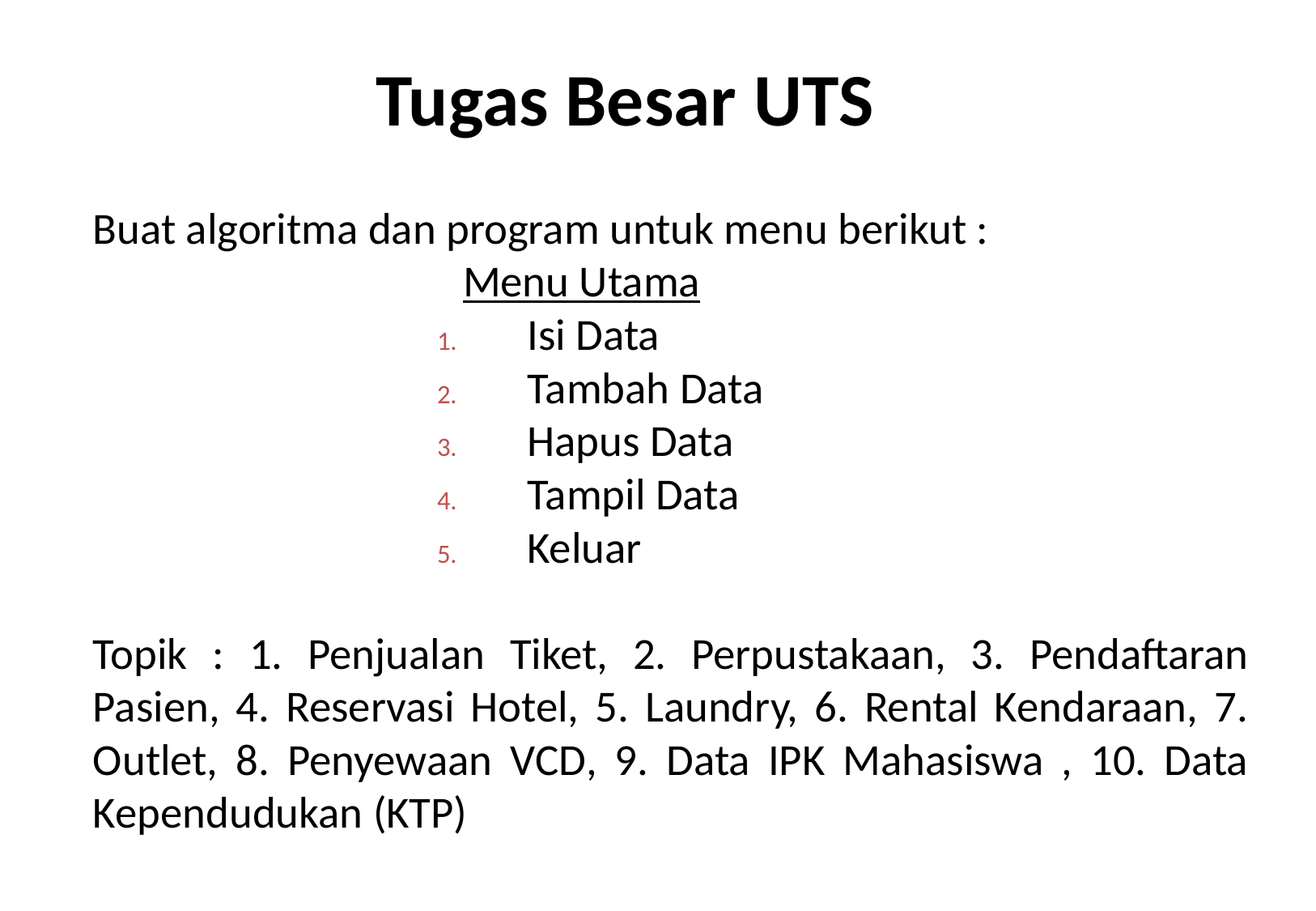

# Tugas Besar UTS
Buat algoritma dan program untuk menu berikut :
Menu Utama
Isi Data
Tambah Data
Hapus Data
Tampil Data
Keluar

Topik : 1. Penjualan Tiket, 2. Perpustakaan, 3. Pendaftaran Pasien, 4. Reservasi Hotel, 5. Laundry, 6. Rental Kendaraan, 7. Outlet, 8. Penyewaan VCD, 9. Data IPK Mahasiswa , 10. Data Kependudukan (KTP)